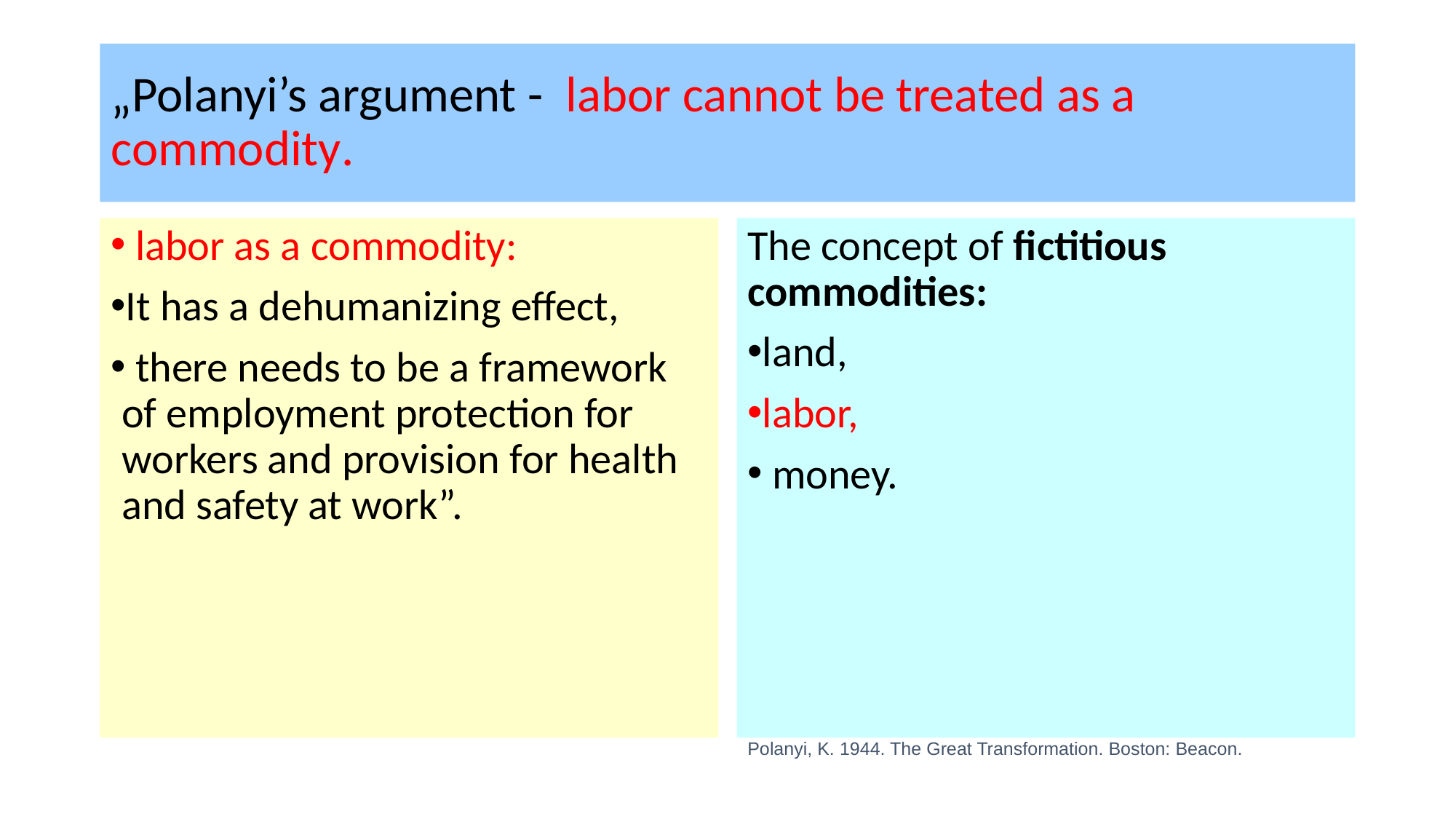

# „Polanyi’s argument -  labor cannot be treated as a commodity.
 labor as a commodity:
It has a dehumanizing effect,
 there needs to be a framework of employment protection for workers and provision for health and safety at work”.

The concept of fictitious commodities:
land,
labor,
 money.
Polanyi, K. 1944. The Great Transformation. Boston: Beacon.